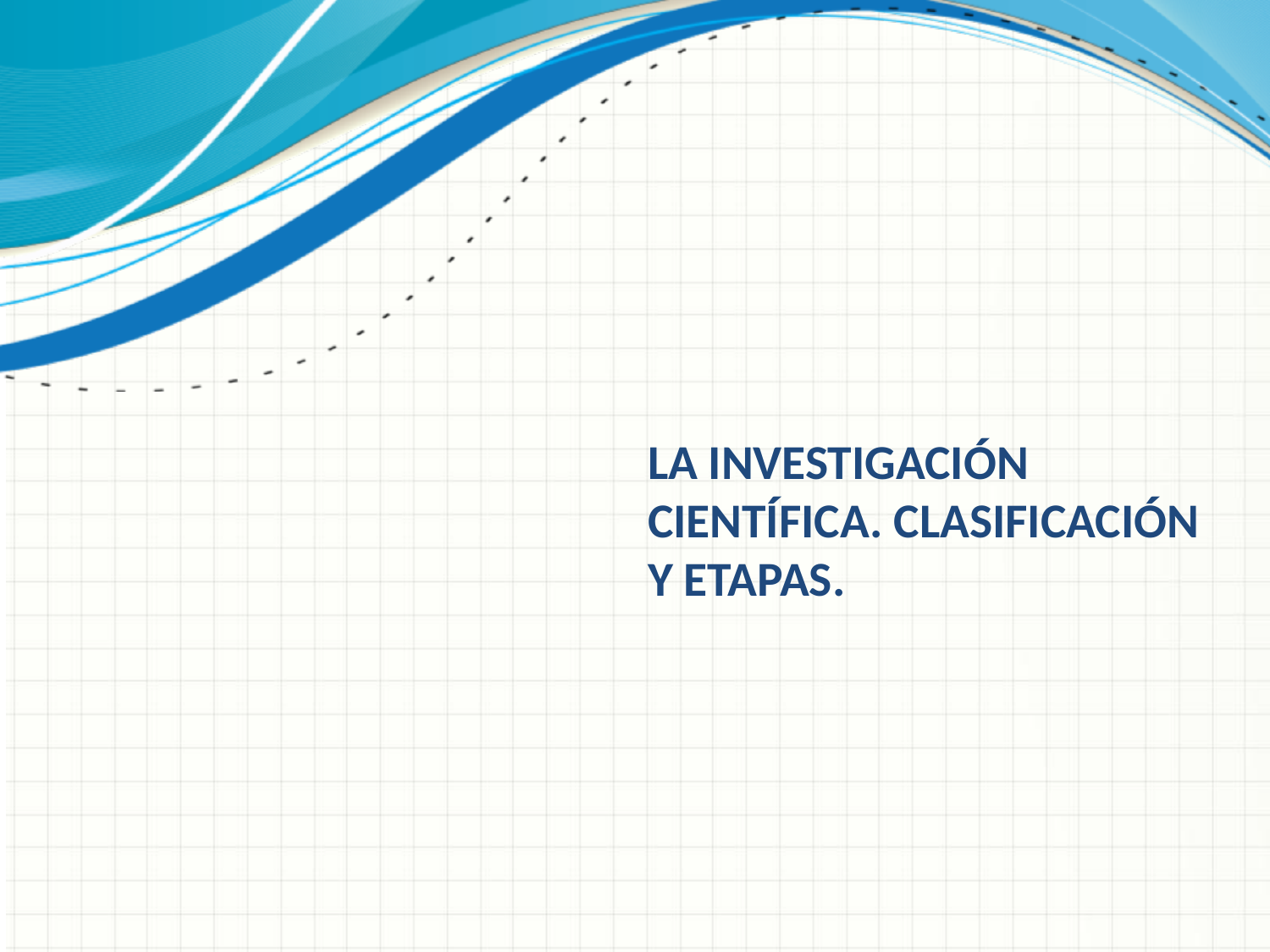

# La investigación científica. Clasificación y etapas.